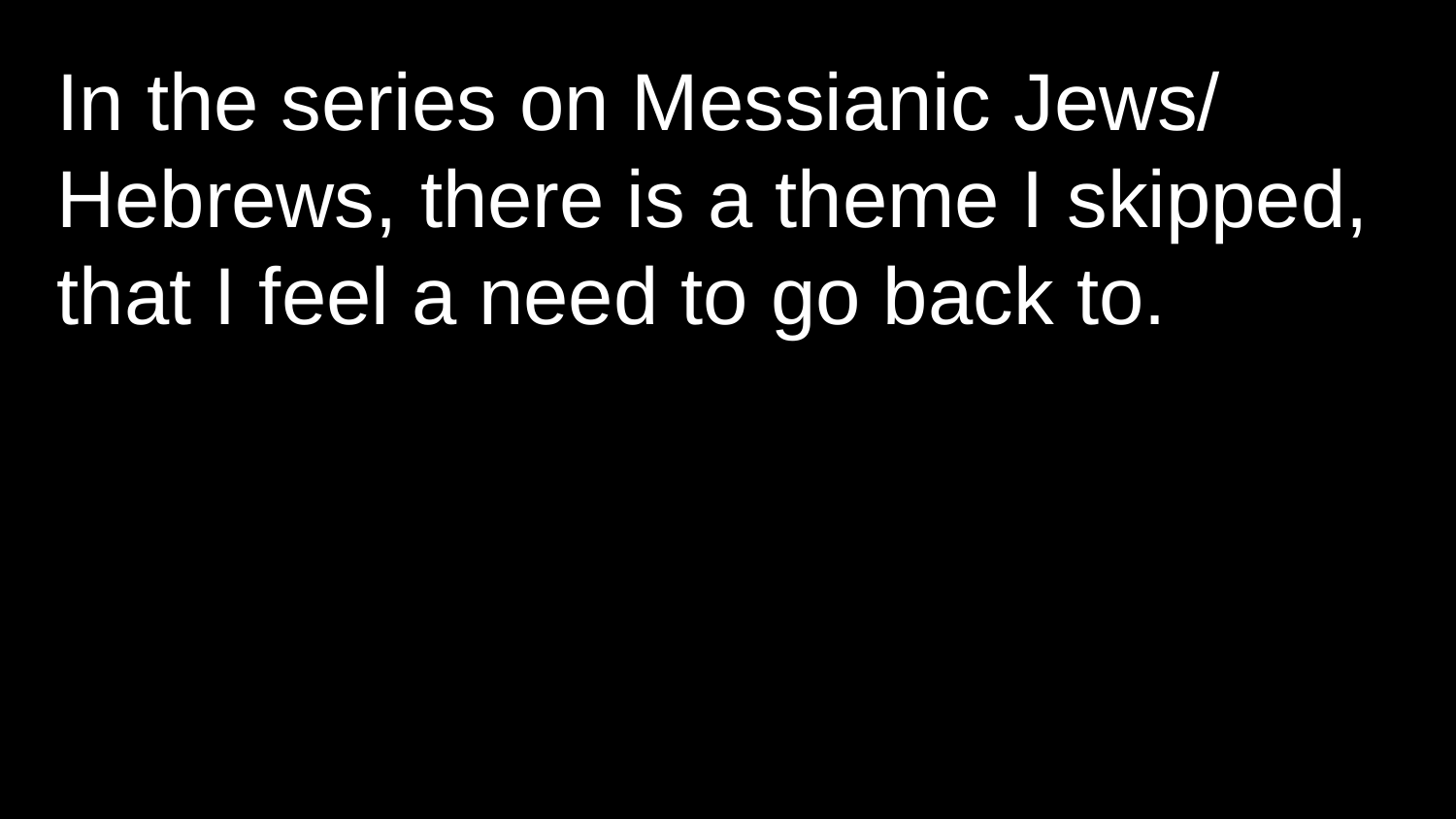

In the series on Messianic Jews/ Hebrews, there is a theme I skipped, that I feel a need to go back to.